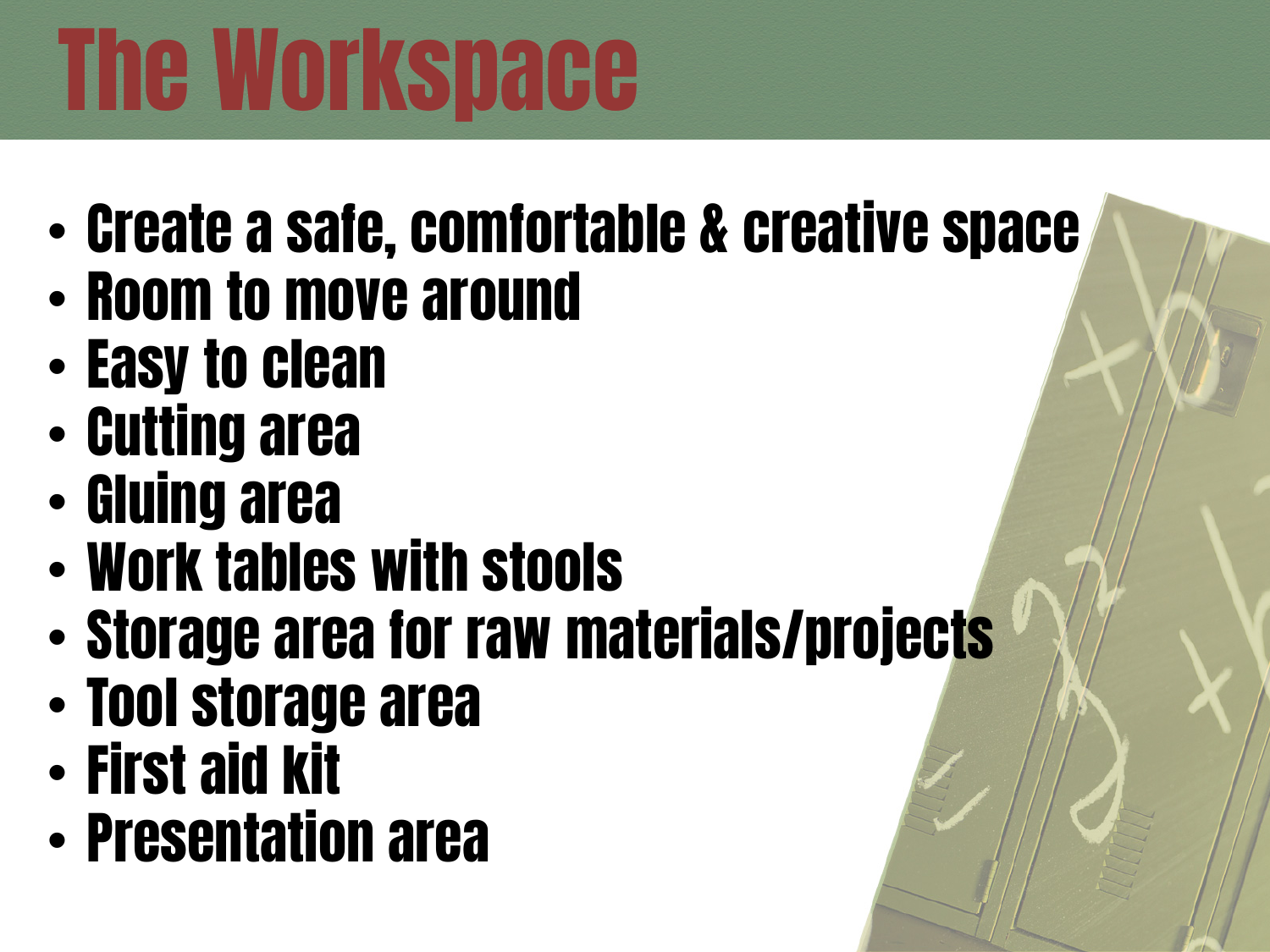

The Workspace
Create a safe, comfortable & creative space
Room to move around
Easy to clean
Cutting area
Gluing area
Work tables with stools
Storage area for raw materials/projects
Tool storage area
First aid kit
Presentation area